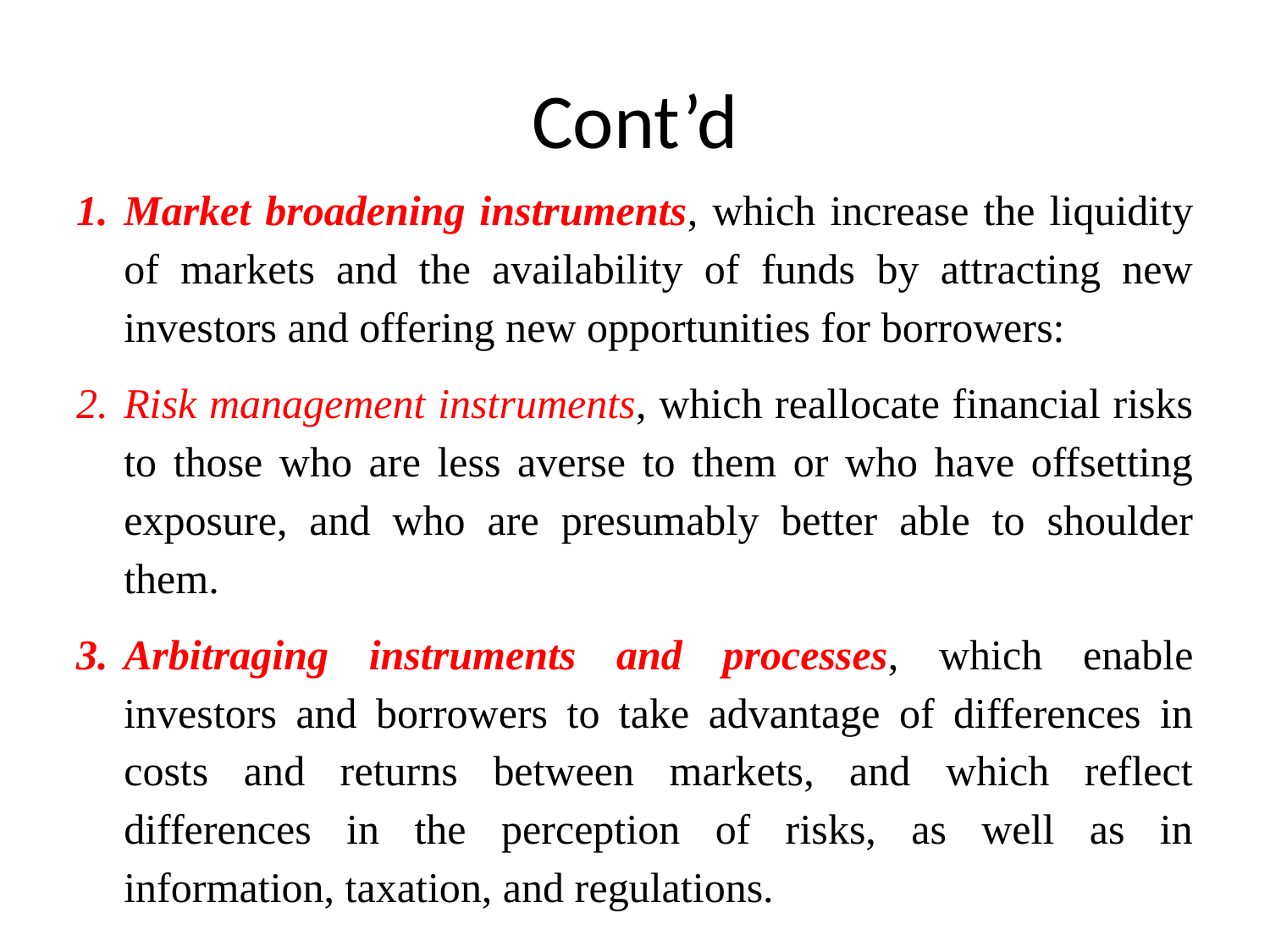

# Cont’d
Market broadening instruments, which increase the liquidity of markets and the availability of funds by attracting new investors and offering new opportunities for borrowers:
Risk management instruments, which reallocate financial risks to those who are less averse to them or who have offsetting exposure, and who are presumably better able to shoulder them.
Arbitraging instruments and processes, which enable investors and borrowers to take advantage of differences in costs and returns between markets, and which reflect differences in the perception of risks, as well as in information, taxation, and regulations.